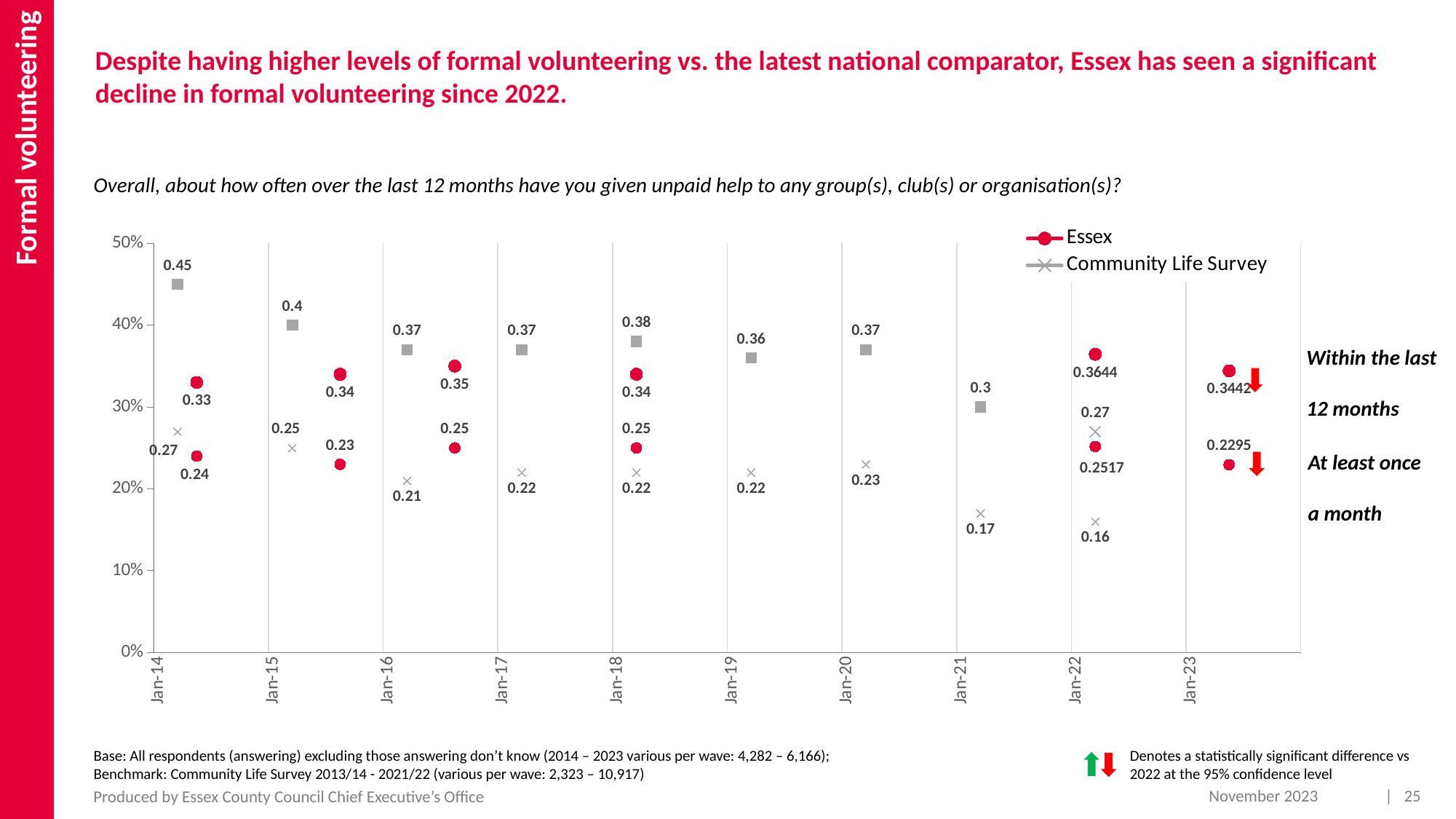

Formal volunteering
Despite having higher levels of formal volunteering vs. the latest national comparator, Essex has seen a significant decline in formal volunteering since 2022.
Overall, about how often over the last 12 months have you given unpaid help to any group(s), club(s) or organisation(s)?

### Chart

| Category | Essex | Community Life Survey | Essex2 | Community Life Survey2 |
|---|---|---|---|---|
| 41640 | None | None | None | None |
| 41671 | None | None | None | None |
| 41699 | None | 0.27 | None | 0.45 |
| 41730 | None | None | None | None |
| 41760 | 0.24 | None | 0.33 | None |
| 41791 | None | None | None | None |
| 41821 | None | None | None | None |
| 41852 | None | None | None | None |
| 41883 | None | None | None | None |
| 41913 | None | None | None | None |
| 41944 | None | None | None | None |
| 41974 | None | None | None | None |
| 42005 | None | None | None | None |
| 42036 | None | None | None | None |
| 42064 | None | 0.25 | None | 0.4 |
| 42095 | None | None | None | None |
| 42125 | None | None | None | None |
| 42156 | None | None | None | None |
| 42186 | None | None | None | None |
| 42217 | 0.23 | None | 0.34 | None |
| 42248 | None | None | None | None |
| 42278 | None | None | None | None |
| 42309 | None | None | None | None |
| 42339 | None | None | None | None |
| 42370 | None | None | None | None |
| 42401 | None | None | None | None |
| 42430 | None | 0.21 | None | 0.37 |
| 42461 | None | None | None | None |
| 42491 | None | None | None | None |
| 42522 | None | None | None | None |
| 42552 | None | None | None | None |
| 42583 | 0.25 | None | 0.35 | None |
| 42614 | None | None | None | None |
| 42644 | None | None | None | None |
| 42675 | None | None | None | None |
| 42705 | None | None | None | None |
| 42736 | None | None | None | None |
| 42767 | None | None | None | None |
| 42795 | None | 0.22 | None | 0.37 |
| 42826 | None | None | None | None |
| 42856 | None | None | None | None |
| 42887 | None | None | None | None |
| 42917 | None | None | None | None |
| 42948 | None | None | None | None |
| 42979 | None | None | None | None |
| 43009 | None | None | None | None |
| 43040 | None | None | None | None |
| 43070 | None | None | None | None |
| 43101 | None | None | None | None |
| 43132 | None | None | None | None |
| 43160 | 0.25 | 0.22 | 0.34 | 0.38 |
| 43191 | None | None | None | None |
| 43221 | None | None | None | None |
| 43252 | None | None | None | None |
| 43282 | None | None | None | None |
| 43313 | None | None | None | None |
| 43344 | None | None | None | None |
| 43374 | None | None | None | None |
| 43405 | None | None | None | None |
| 43435 | None | None | None | None |
| 43466 | None | None | None | None |
| 43497 | None | None | None | None |
| 43525 | None | 0.22 | None | 0.36 |
| 43556 | None | None | None | None |
| 43586 | None | None | None | None |
| 43617 | None | None | None | None |
| 43647 | None | None | None | None |
| 43678 | None | None | None | None |
| 43709 | None | None | None | None |
| 43739 | None | None | None | None |
| 43770 | None | None | None | None |
| 43800 | None | None | None | None |
| 43831 | None | None | None | None |
| 43862 | None | None | None | None |
| 43891 | None | 0.23 | None | 0.37 |
| 43922 | None | None | None | None |
| 43952 | None | None | None | None |
| 43983 | None | None | None | None |
| 44013 | None | None | None | None |
| 44044 | None | None | None | None |
| 44075 | None | None | None | None |
| 44105 | None | None | None | None |
| 44136 | None | None | None | None |
| 44166 | None | None | None | None |
| 44197 | None | None | None | None |
| 44228 | None | None | None | None |
| 44256 | None | 0.17 | None | 0.3 |
| 44287 | None | None | None | None |
| 44317 | None | None | None | None |
| 44348 | None | None | None | None |
| 44378 | None | None | None | None |
| 44409 | None | None | None | None |
| 44440 | None | None | None | None |
| 44470 | None | None | None | None |
| 44501 | None | None | None | None |
| 44531 | None | None | None | None |
| 44562 | None | None | None | None |
| 44593 | None | None | None | None |
| 44621 | 0.2517 | 0.16 | 0.3644 | 0.27 |
| 44652 | None | None | None | None |
| 44682 | None | None | None | None |
| 44713 | None | None | None | None |
| 44743 | None | None | None | None |
| 44774 | None | None | None | None |
| 44805 | None | None | None | None |
| 44835 | None | None | None | None |
| 44866 | None | None | None | None |
| 44896 | None | None | None | None |
| 44927 | None | None | None | None |
| 44958 | None | None | None | None |
| 44986 | None | None | None | None |
| 45017 | None | None | None | None |
| 45047 | 0.2295 | None | 0.3442 | None |
| 45078 | None | None | None | None |
| 45108 | None | None | None | None |
| 45139 | None | None | None | None |
| 45170 | None | None | None | None |
| 45200 | None | None | None | None |
| 45231 | None | None | None | None |
| 45261 | None | None | None | None |
Within the last
12 months

At least once
a month

Denotes a statistically significant difference vs 2022 at the 95% confidence level
Base: All respondents (answering) excluding those answering don’t know (2014 – 2023 various per wave: 4,282 – 6,166);
Benchmark: Community Life Survey 2013/14 - 2021/22 (various per wave: 2,323 – 10,917)

November 2023
|   25
Produced by Essex County Council Chief Executive’s Office